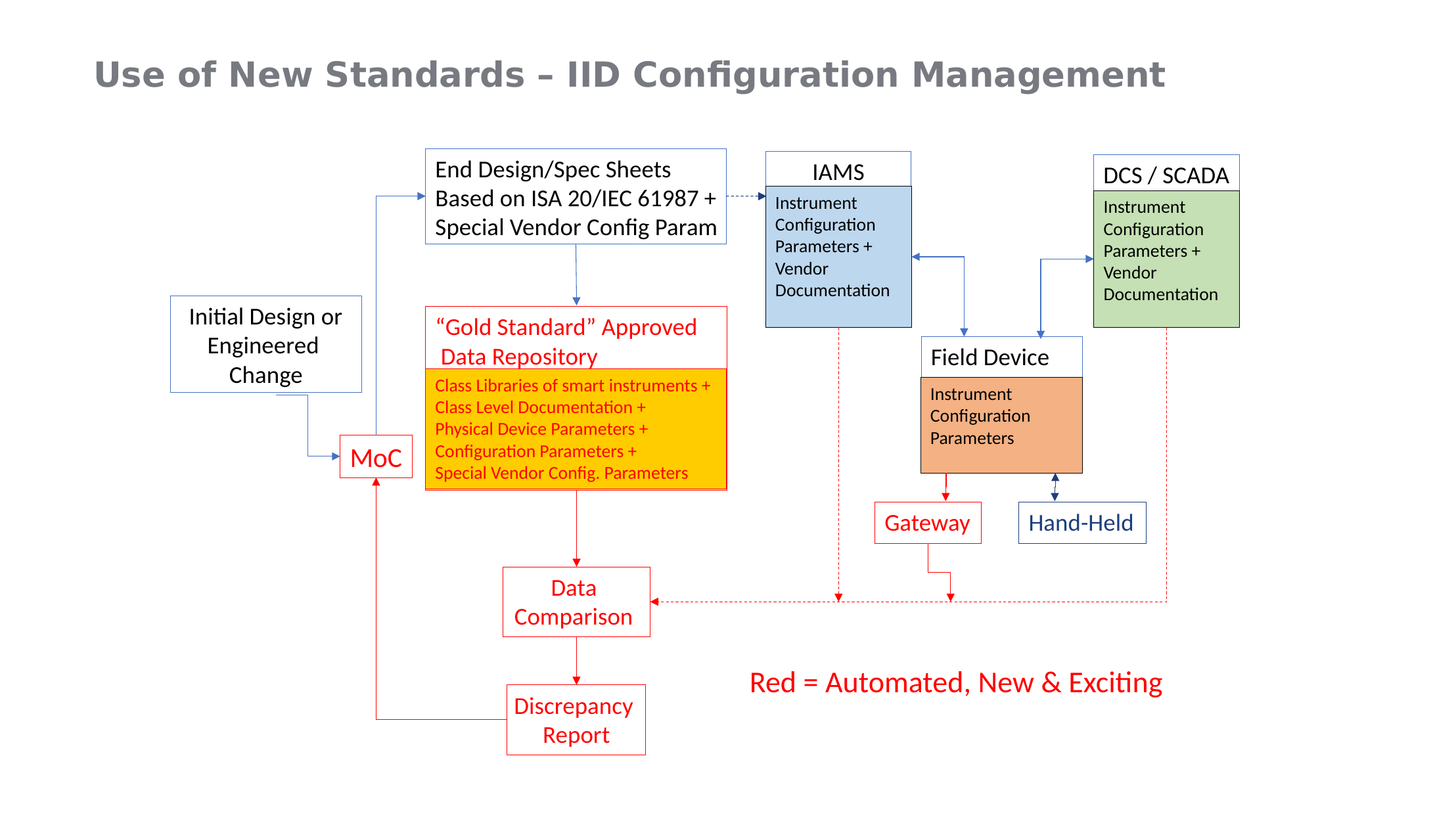

# Use of New Standards – IID Configuration Management
End Design/Spec Sheets
Based on ISA 20/IEC 61987 +
Special Vendor Config Param
IAMS
DCS / SCADA
Instrument Configuration Parameters + Vendor Documentation
Instrument Configuration Parameters + Vendor Documentation
Initial Design or Engineered
Change
“Gold Standard” Approved
 Data Repository
Field Device
Class Libraries of smart instruments + Class Level Documentation +
Physical Device Parameters +
Configuration Parameters +
Special Vendor Config. Parameters
Instrument  Configuration Parameters
MoC
Hand-Held
Gateway
Data
Comparison
Red = Automated, New & Exciting
Discrepancy
Report